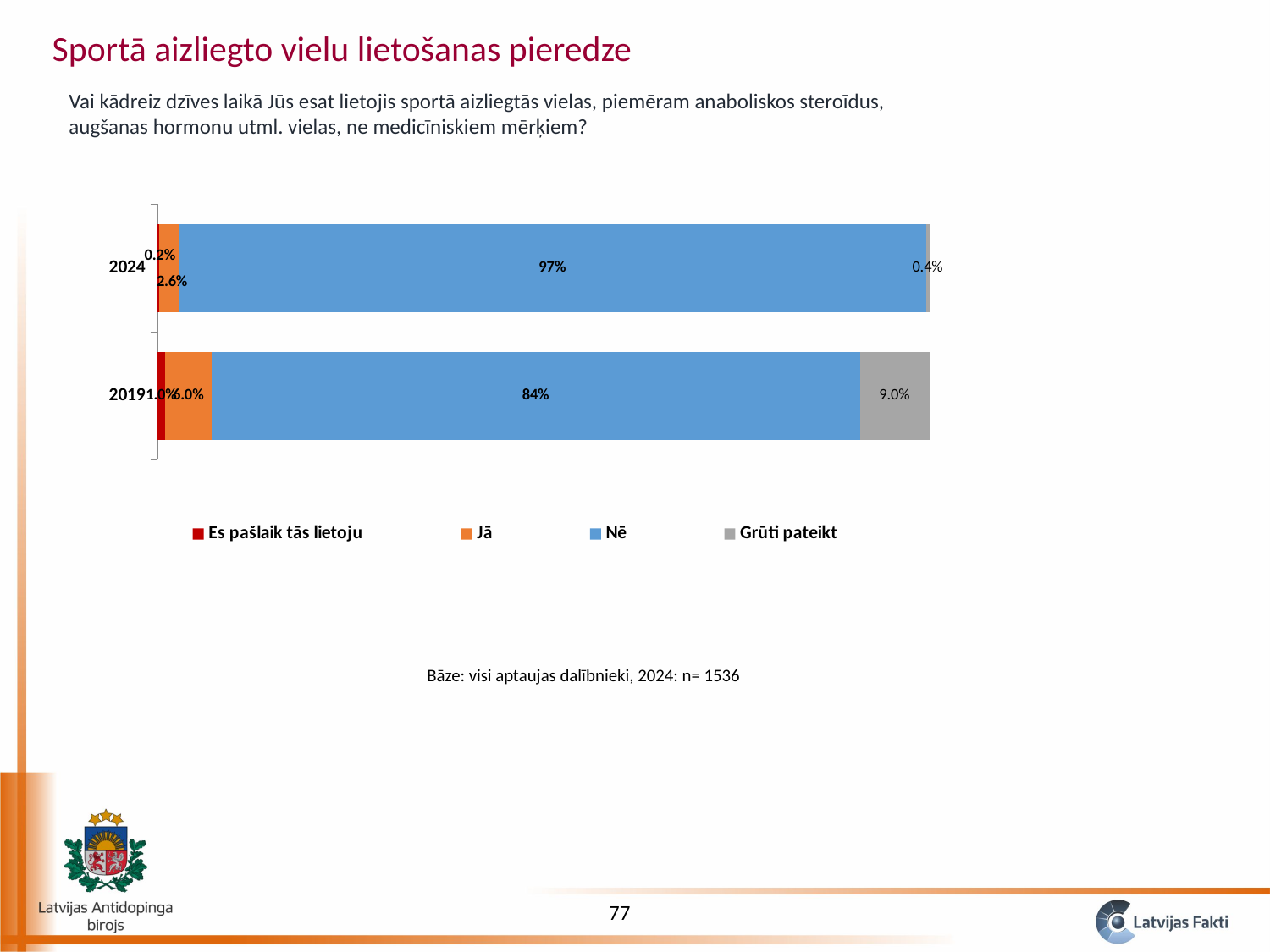

Sportā aizliegto vielu lietošanas pieredze
Vai kādreiz dzīves laikā Jūs esat lietojis sportā aizliegtās vielas, piemēram anaboliskos steroīdus, augšanas hormonu utml. vielas, ne medicīniskiem mērķiem?

### Chart

| Category | Es pašlaik tās lietoju | Jā | Nē | Grūti pateikt |
|---|---|---|---|---|
| 2019 | 0.01 | 0.06 | 0.84 | 0.09 |
| 2024 | 0.0016504530436383974 | 0.025756473627501327 | 0.9684395556436135 | 0.004153517685247124 |
Bāze: visi aptaujas dalībnieki, 2024: n= 1536
77